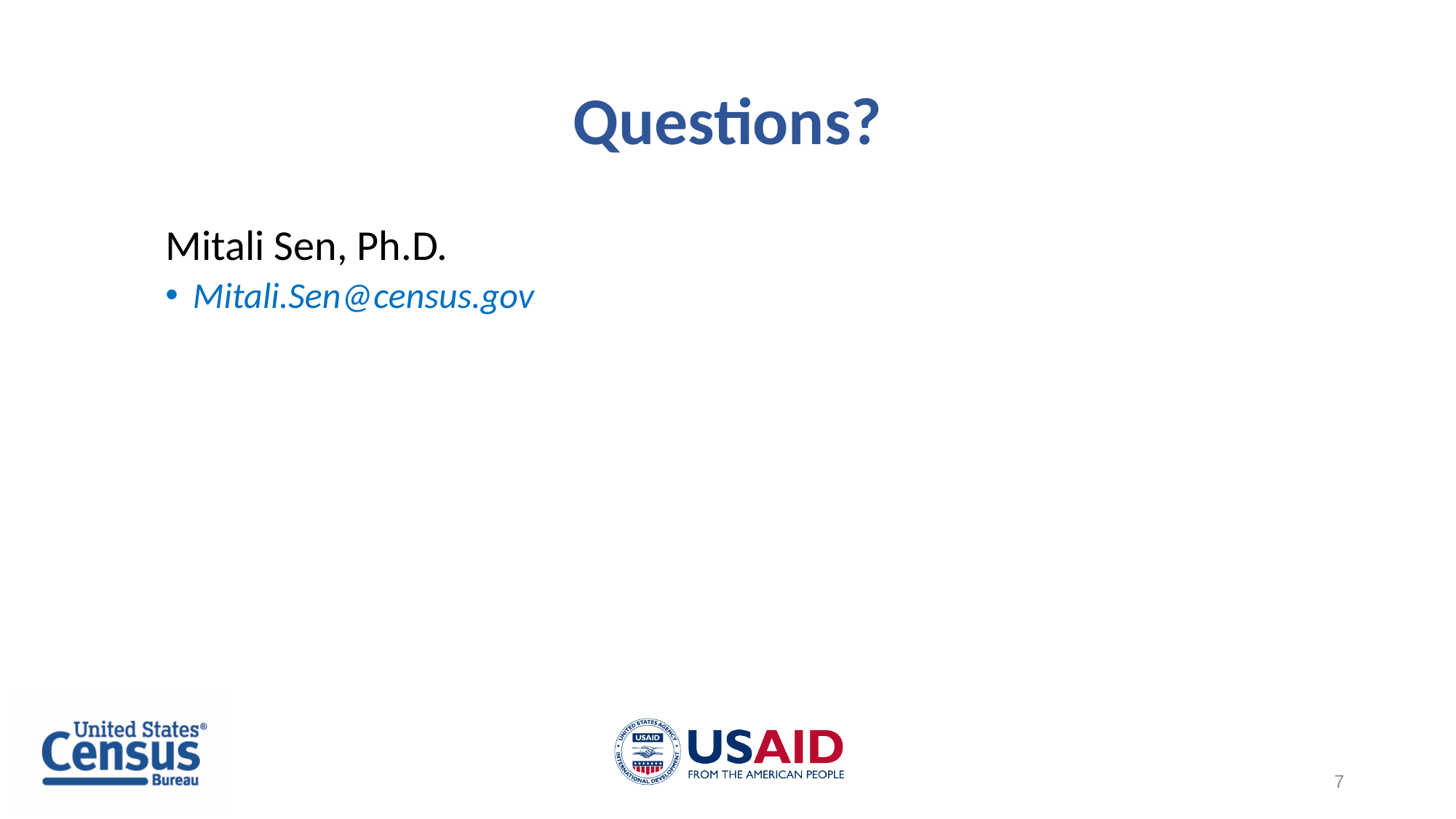

# Questions?
Mitali Sen, Ph.D.
Mitali.Sen@census.gov
7